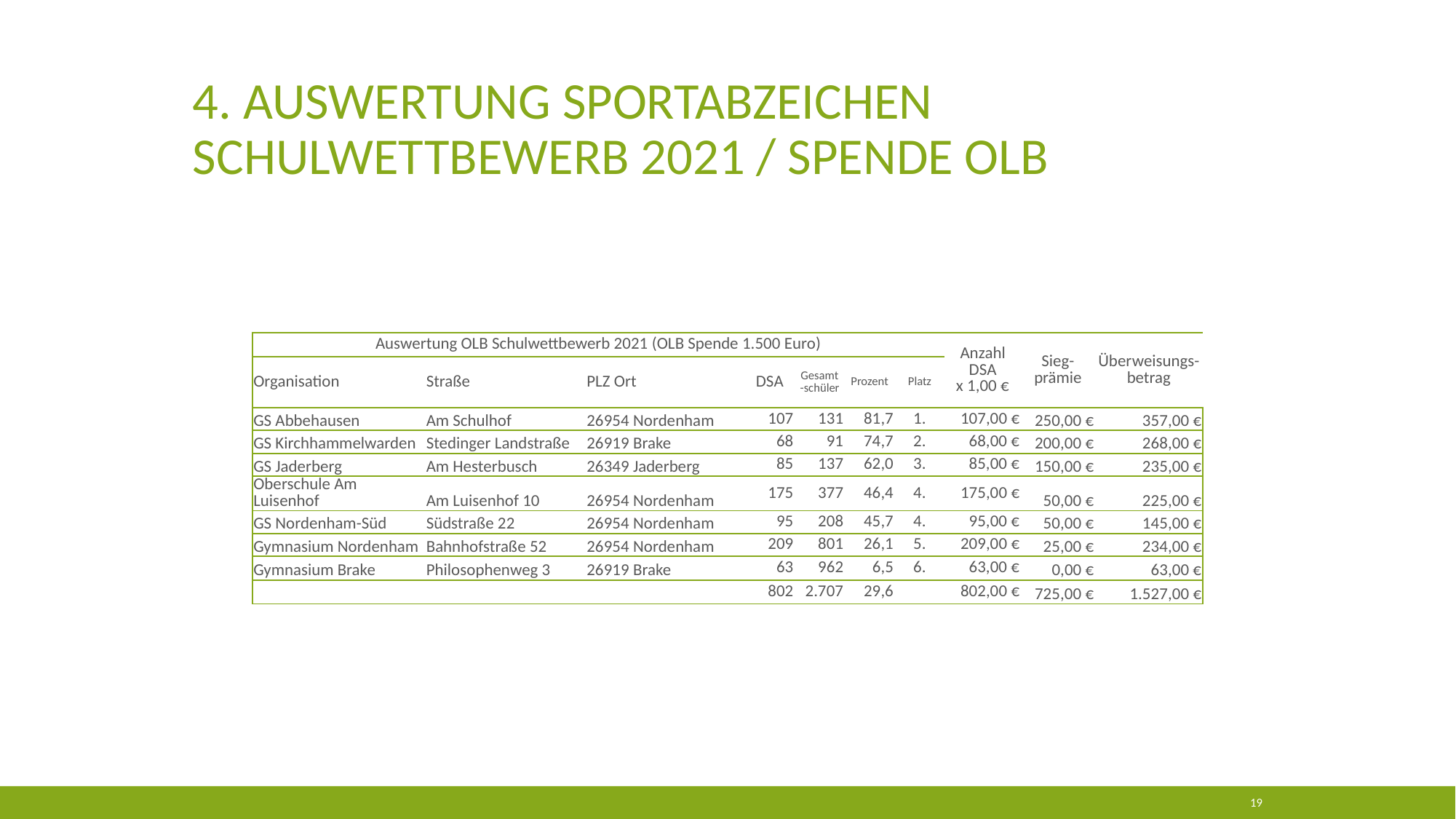

# 4. Auswertung Sportabzeichen Schulwettbewerb 2021 / Spende OLB
| Auswertung OLB Schulwettbewerb 2021 (OLB Spende 1.500 Euro) |  |  |  |  |  |  | Anzahl DSA x 1,00 € | Sieg-prämie | Überweisungs- betrag |
| --- | --- | --- | --- | --- | --- | --- | --- | --- | --- |
| Organisation | Straße | PLZ Ort | DSA | Gesamt -schüler | Prozent | Platz |  |  |  |
| GS Abbehausen | Am Schulhof | 26954 Nordenham | 107 | 131 | 81,7 | 1. | 107,00 € | 250,00 € | 357,00 € |
| GS Kirchhammelwarden | Stedinger Landstraße | 26919 Brake | 68 | 91 | 74,7 | 2. | 68,00 € | 200,00 € | 268,00 € |
| GS Jaderberg | Am Hesterbusch | 26349 Jaderberg | 85 | 137 | 62,0 | 3. | 85,00 € | 150,00 € | 235,00 € |
| Oberschule Am Luisenhof | Am Luisenhof 10 | 26954 Nordenham | 175 | 377 | 46,4 | 4. | 175,00 € | 50,00 € | 225,00 € |
| GS Nordenham-Süd | Südstraße 22 | 26954 Nordenham | 95 | 208 | 45,7 | 4. | 95,00 € | 50,00 € | 145,00 € |
| Gymnasium Nordenham | Bahnhofstraße 52 | 26954 Nordenham | 209 | 801 | 26,1 | 5. | 209,00 € | 25,00 € | 234,00 € |
| Gymnasium Brake | Philosophenweg 3 | 26919 Brake | 63 | 962 | 6,5 | 6. | 63,00 € | 0,00 € | 63,00 € |
|  |  |  | 802 | 2.707 | 29,6 |  | 802,00 € | 725,00 € | 1.527,00 € |
19